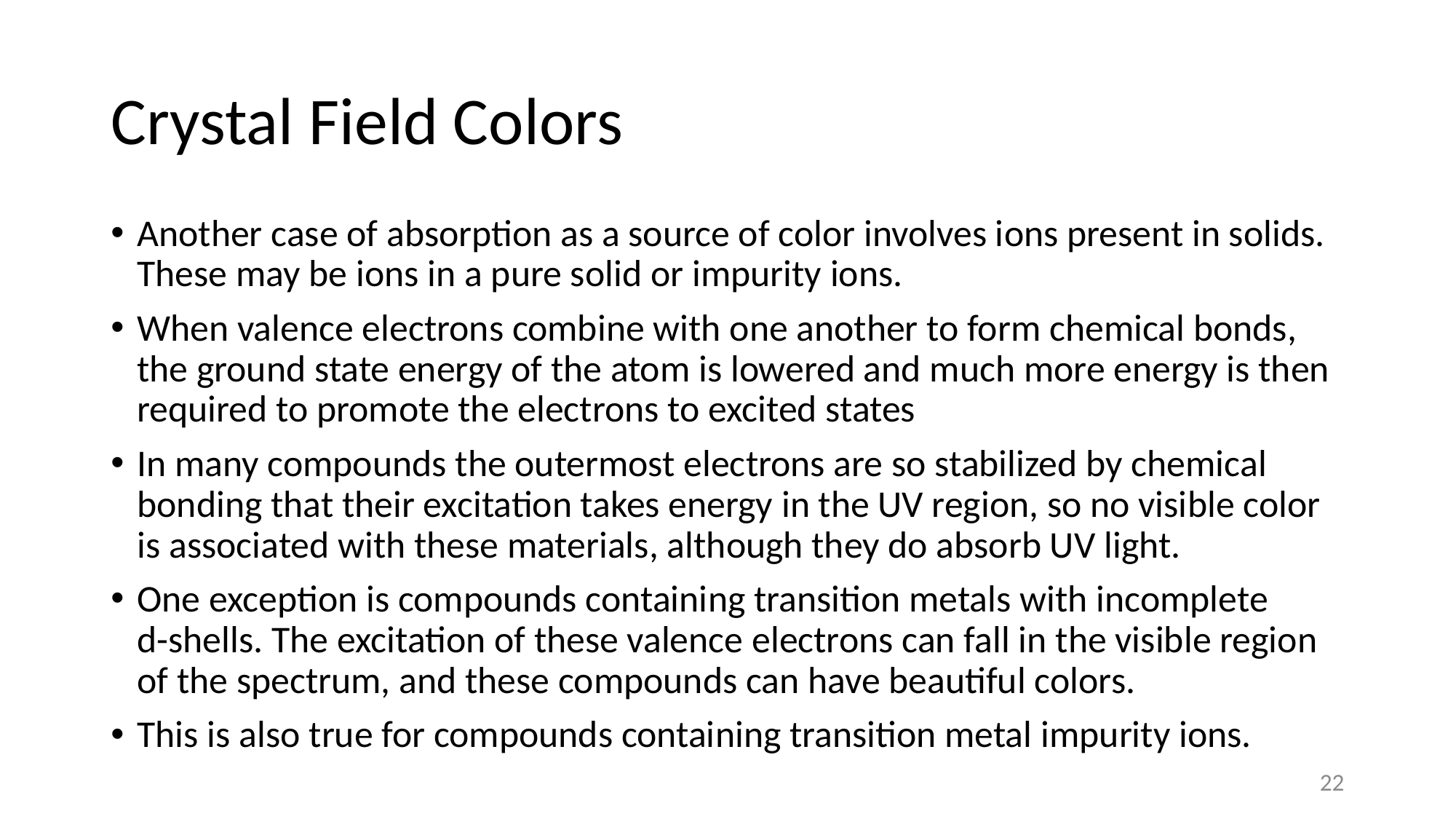

# Crystal Field Colors
Another case of absorption as a source of color involves ions present in solids. These may be ions in a pure solid or impurity ions.
When valence electrons combine with one another to form chemical bonds, the ground state energy of the atom is lowered and much more energy is then required to promote the electrons to excited states
In many compounds the outermost electrons are so stabilized by chemical bonding that their excitation takes energy in the UV region, so no visible color is associated with these materials, although they do absorb UV light.
One exception is compounds containing transition metals with incomplete
d-shells. The excitation of these valence electrons can fall in the visible region of the spectrum, and these compounds can have beautiful colors.
This is also true for compounds containing transition metal impurity ions.
22